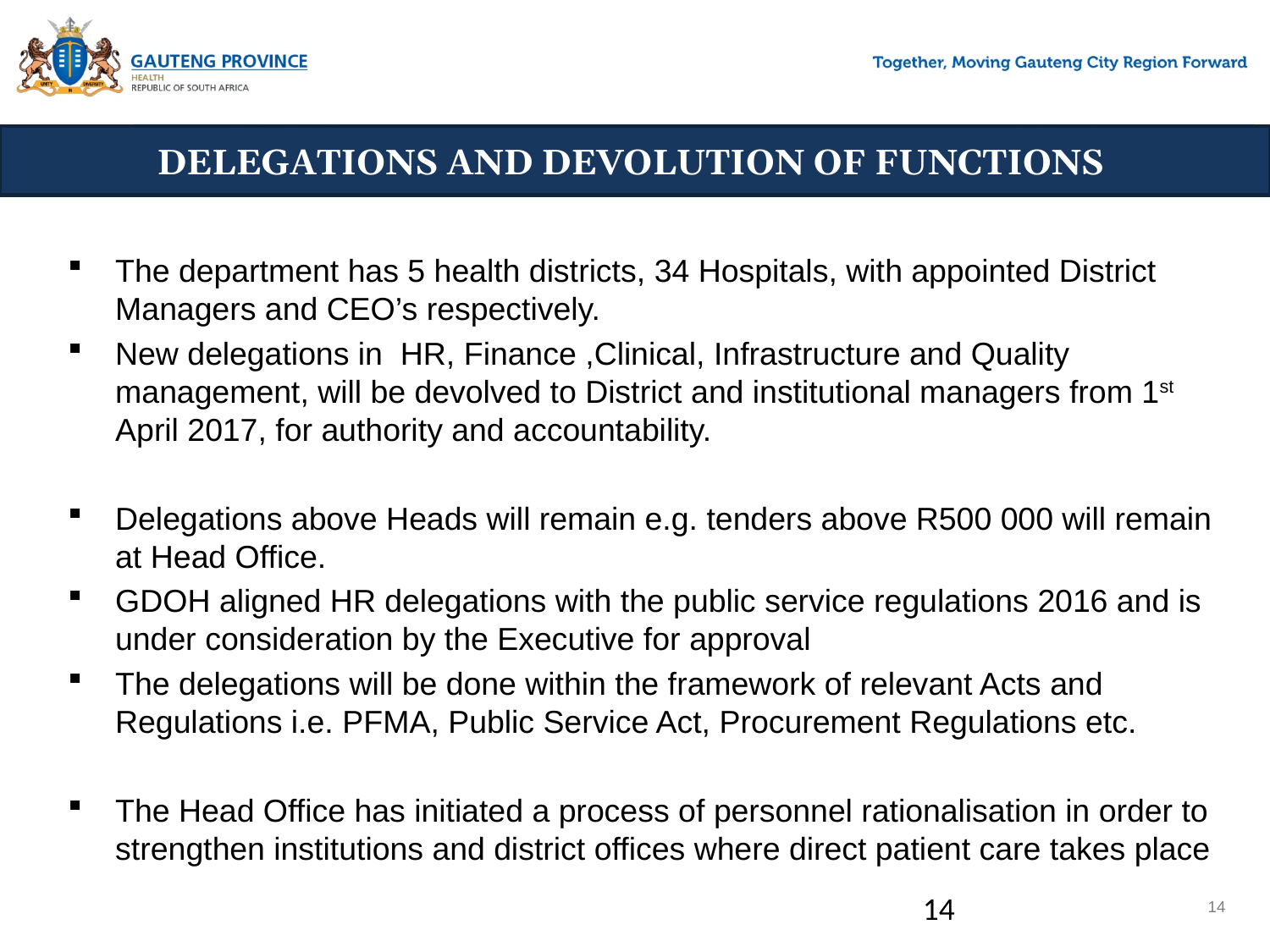

DELEGATIONS AND DEVOLUTION OF FUNCTIONS

The department has 5 health districts, 34 Hospitals, with appointed District Managers and CEO’s respectively.
New delegations in  HR, Finance ,Clinical, Infrastructure and Quality management, will be devolved to District and institutional managers from 1st April 2017, for authority and accountability.

Delegations above Heads will remain e.g. tenders above R500 000 will remain at Head Office.
GDOH aligned HR delegations with the public service regulations 2016 and is under consideration by the Executive for approval
The delegations will be done within the framework of relevant Acts and Regulations i.e. PFMA, Public Service Act, Procurement Regulations etc.

The Head Office has initiated a process of personnel rationalisation in order to strengthen institutions and district offices where direct patient care takes place
14
14